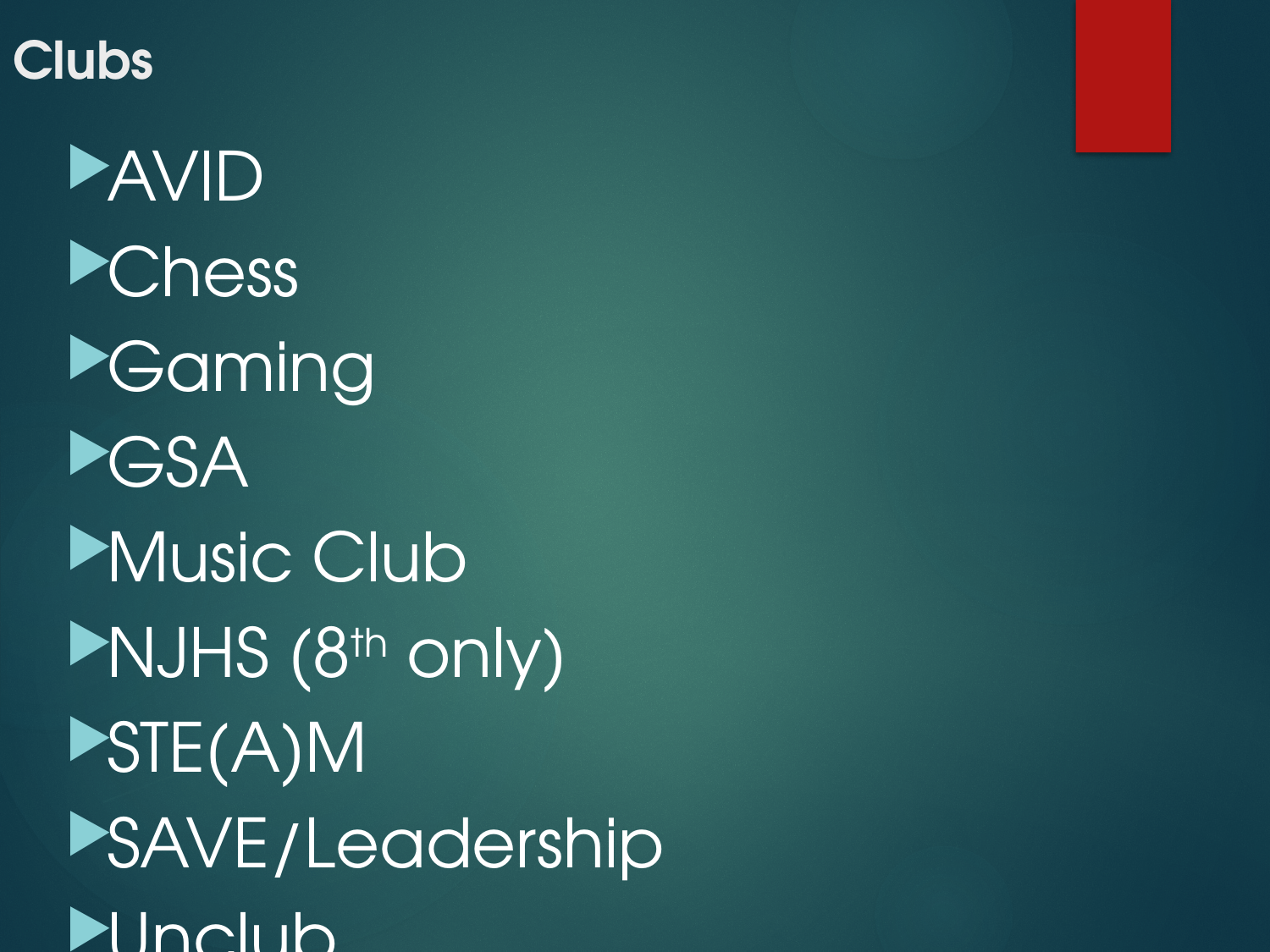

# Clubs
AVID
Chess
Gaming
GSA
Music Club
NJHS (8th only)
STE(A)M
SAVE/Leadership
Unclub